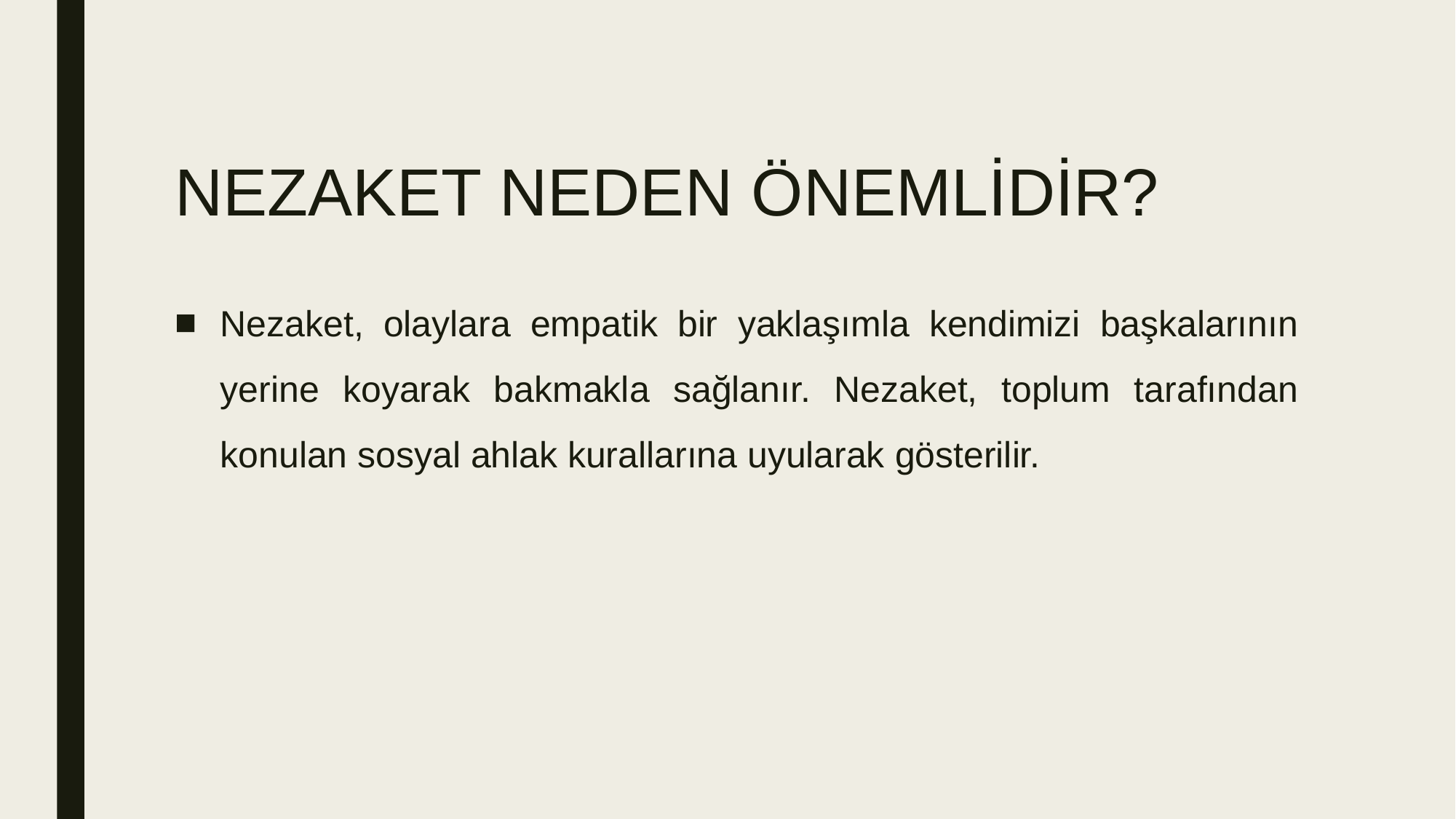

# NEZAKET NEDEN ÖNEMLİDİR?
Nezaket, olaylara empatik bir yaklaşımla kendimizi başkalarının yerine koyarak bakmakla sağlanır. Nezaket, toplum tarafından konulan sosyal ahlak kurallarına uyularak gösterilir.